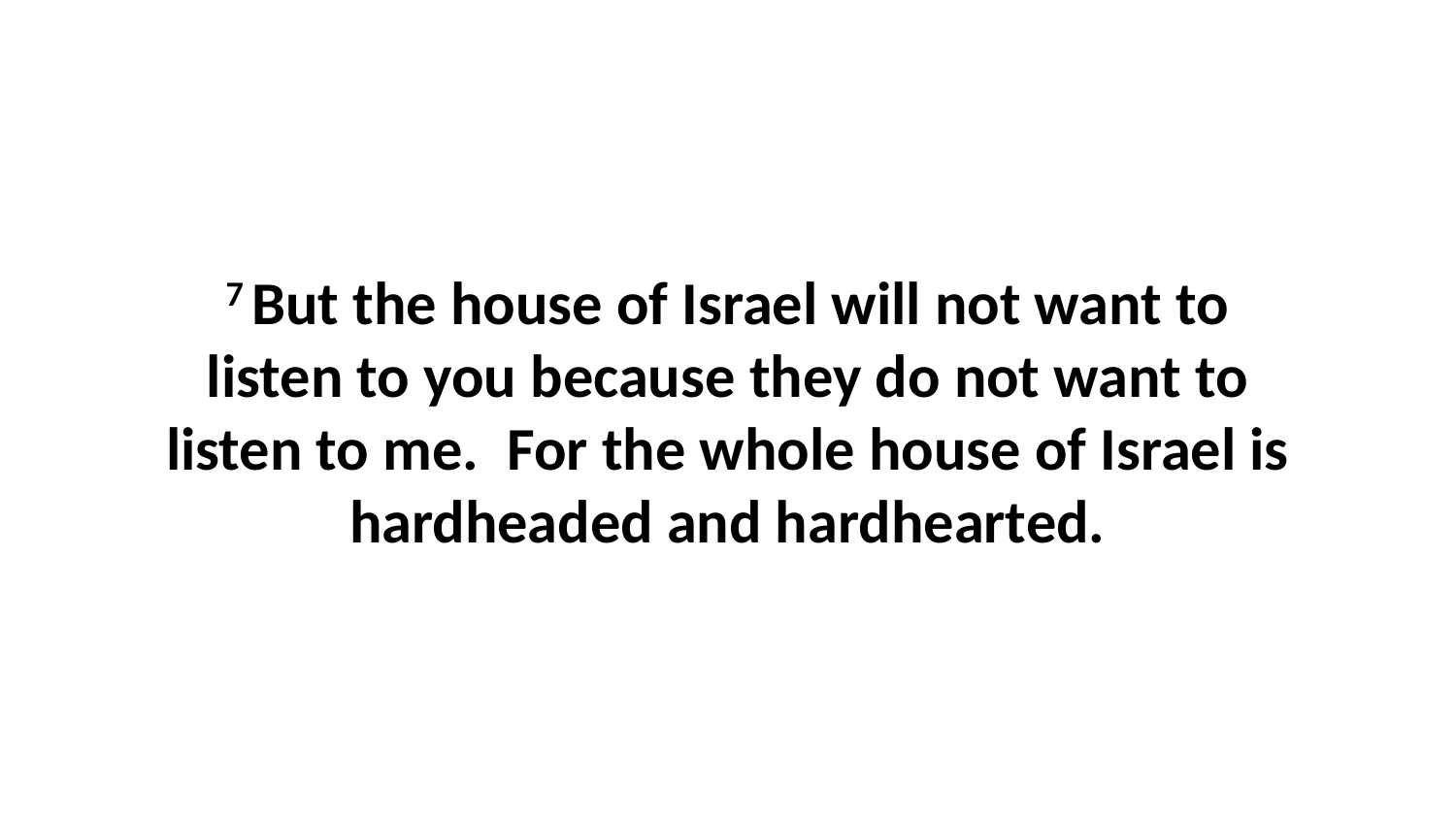

7 But the house of Israel will not want to listen to you because they do not want to listen to me.  For the whole house of Israel is hardheaded and hardhearted.